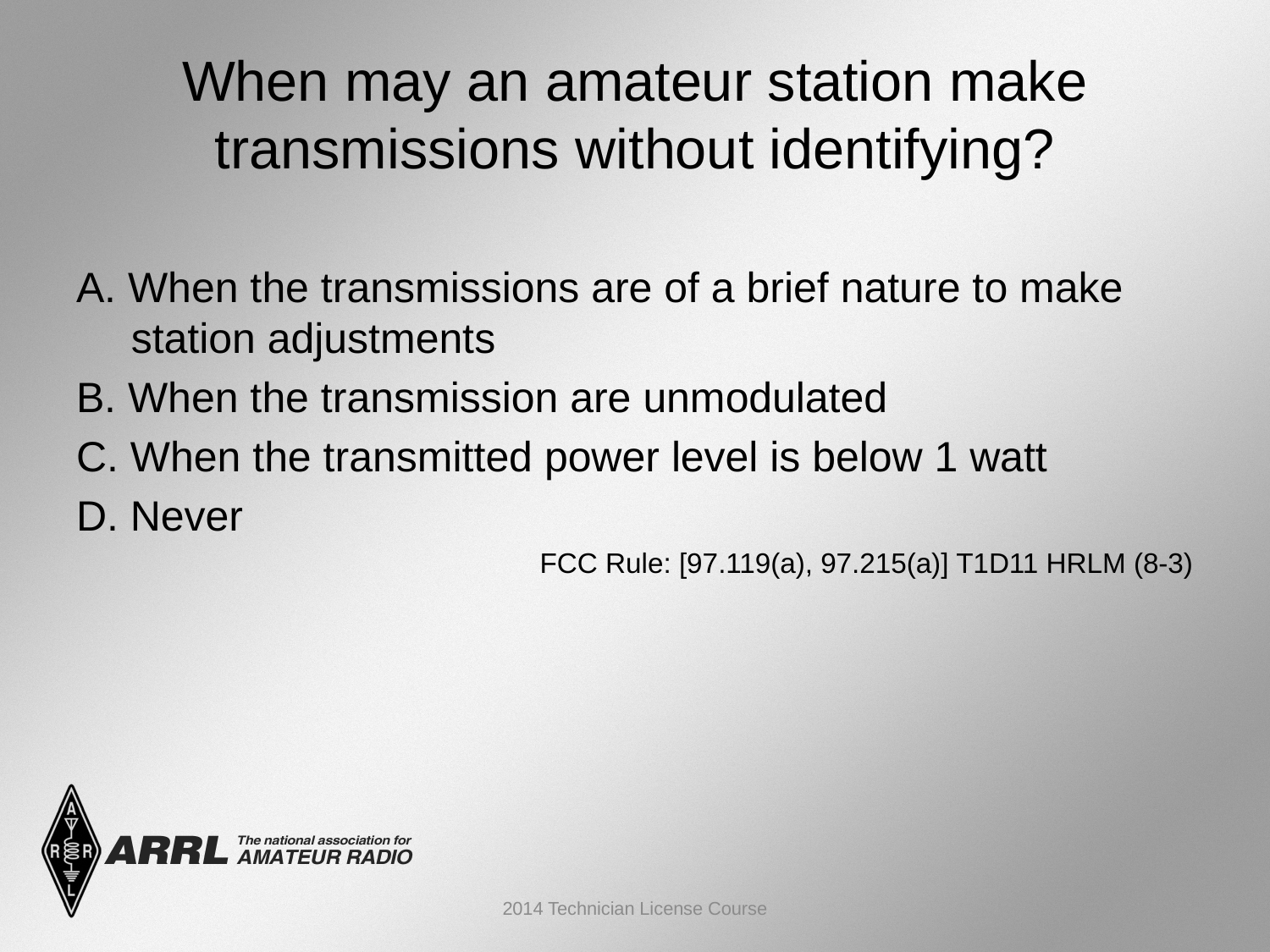

# When may an amateur station make transmissions without identifying?
A. When the transmissions are of a brief nature to make station adjustments
B. When the transmission are unmodulated
C. When the transmitted power level is below 1 watt
D. Never
FCC Rule: [97.119(a), 97.215(a)] T1D11 HRLM (8-3)
2014 Technician License Course